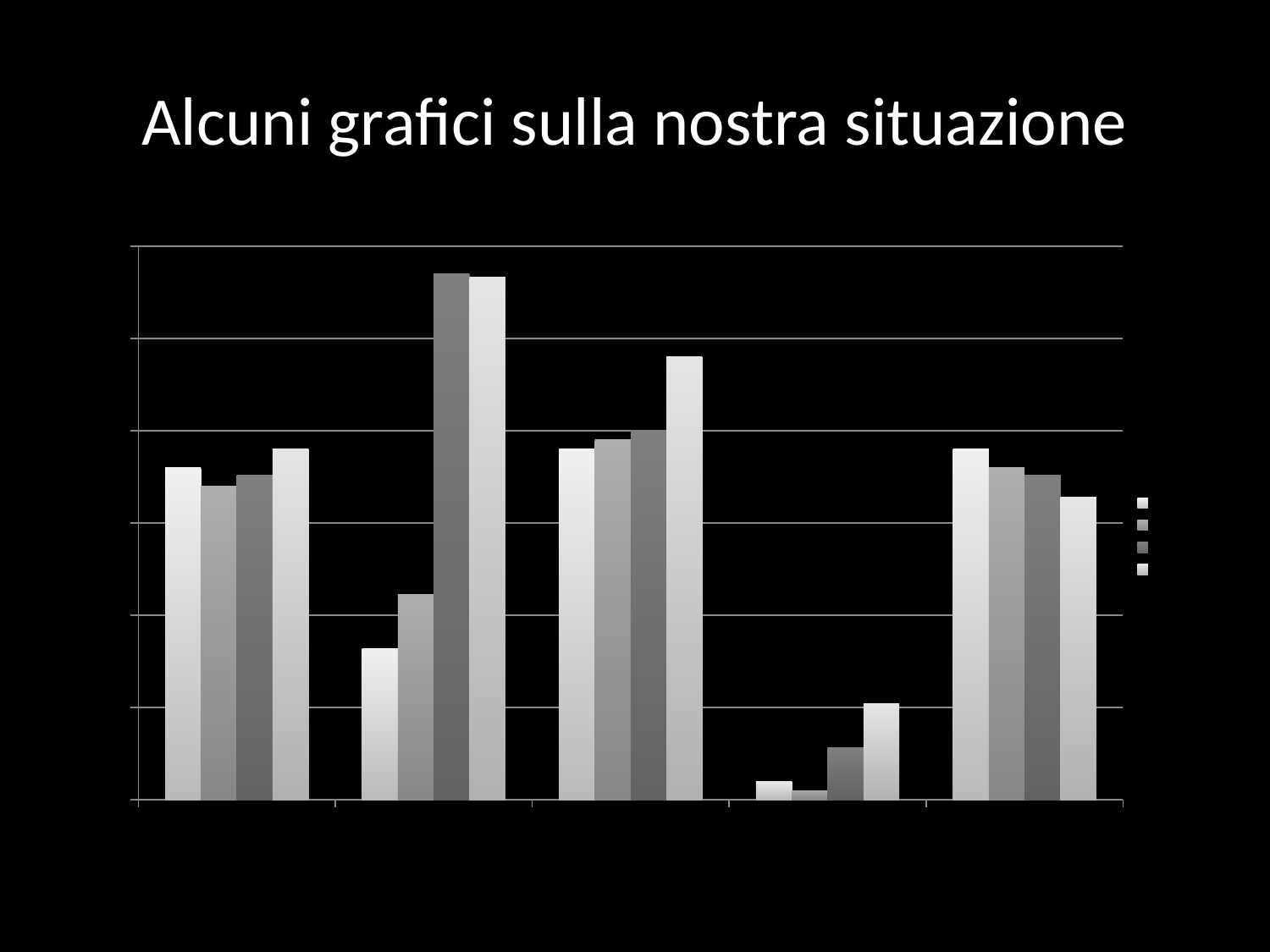

# Alcuni grafici sulla nostra situazione

### Chart

| Category | 2010 | 2011 | 2012 | 2013 |
|---|---|---|---|---|
| incidenti | 180.0 | 170.0 | 176.0 | 190.0 |
| terrorismo | 82.0 | 111.0 | 285.0 | 283.0 |
| furti | 190.0 | 195.0 | 200.0 | 240.0 |
| omicidi | 10.0 | 5.0 | 28.0 | 52.0 |
| denunce | 190.0 | 180.0 | 176.0 | 164.0 |